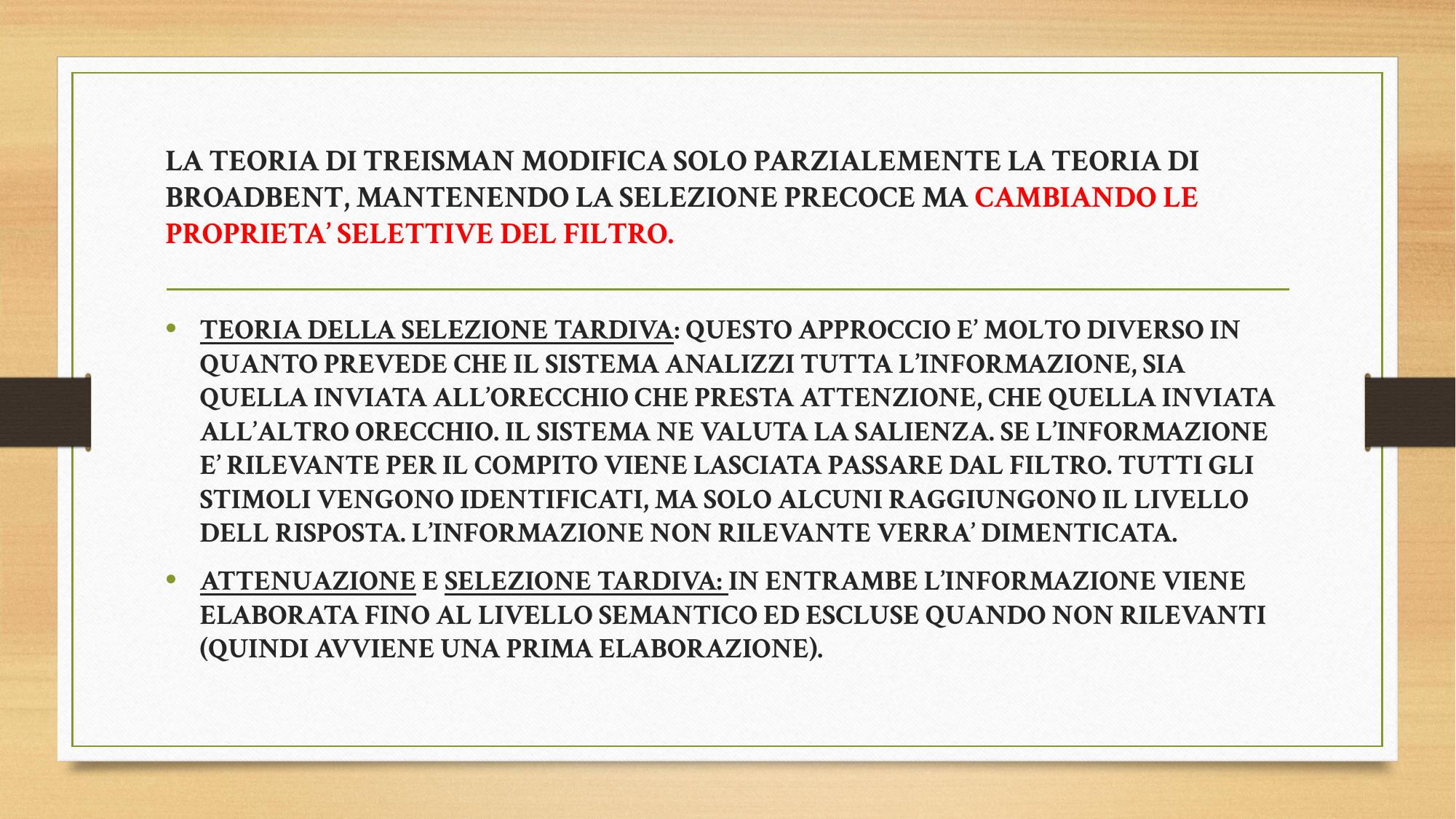

# LA TEORIA DI TREISMAN MODIFICA SOLO PARZIALEMENTE LA TEORIA DI BROADBENT, MANTENENDO LA SELEZIONE PRECOCE MA CAMBIANDO LE PROPRIETA’ SELETTIVE DEL FILTRO.
TEORIA DELLA SELEZIONE TARDIVA: QUESTO APPROCCIO E’ MOLTO DIVERSO IN QUANTO PREVEDE CHE IL SISTEMA ANALIZZI TUTTA L’INFORMAZIONE, SIA QUELLA INVIATA ALL’ORECCHIO CHE PRESTA ATTENZIONE, CHE QUELLA INVIATA ALL’ALTRO ORECCHIO. IL SISTEMA NE VALUTA LA SALIENZA. SE L’INFORMAZIONE E’ RILEVANTE PER IL COMPITO VIENE LASCIATA PASSARE DAL FILTRO. TUTTI GLI STIMOLI VENGONO IDENTIFICATI, MA SOLO ALCUNI RAGGIUNGONO IL LIVELLO DELL RISPOSTA. L’INFORMAZIONE NON RILEVANTE VERRA’ DIMENTICATA.
ATTENUAZIONE E SELEZIONE TARDIVA: IN ENTRAMBE L’INFORMAZIONE VIENE ELABORATA FINO AL LIVELLO SEMANTICO ED ESCLUSE QUANDO NON RILEVANTI (QUINDI AVVIENE UNA PRIMA ELABORAZIONE).